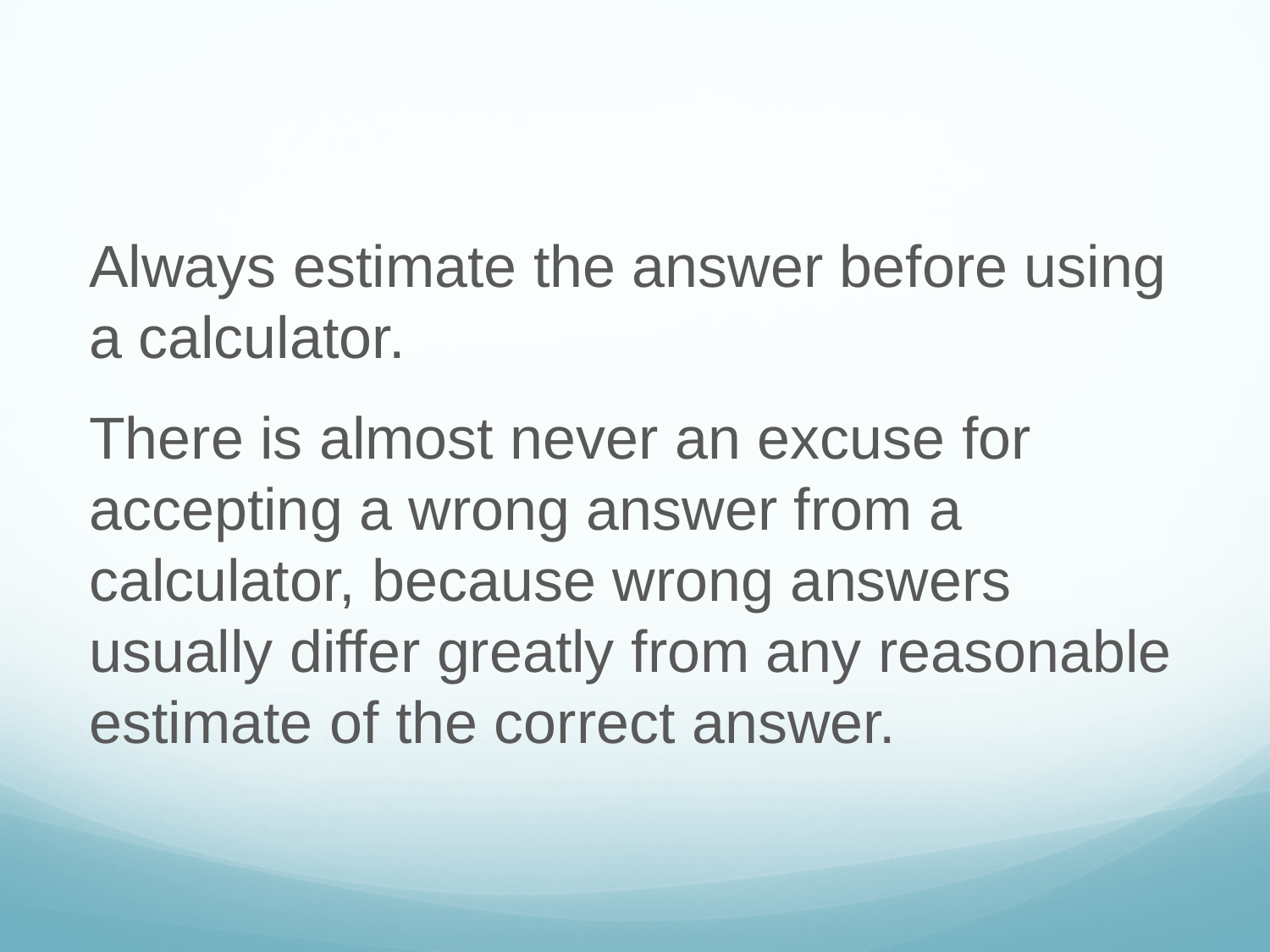

Always estimate the answer before using a calculator.
There is almost never an excuse for accepting a wrong answer from a calculator, because wrong answers usually differ greatly from any reasonable estimate of the correct answer.